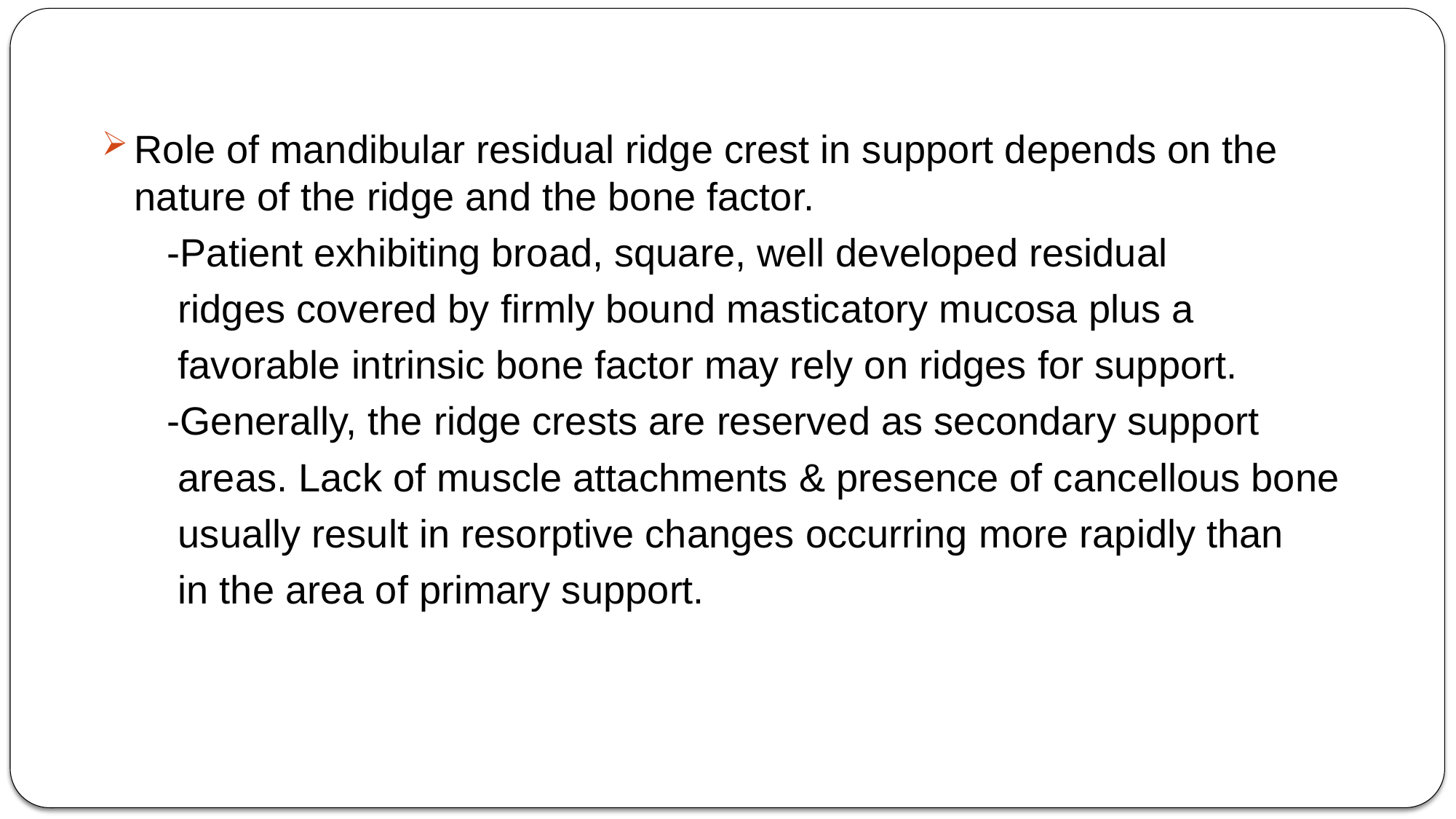

Role of mandibular residual ridge crest in support depends on the nature of the ridge and the bone factor.
      -Patient exhibiting broad, square, well developed residual
       ridges covered by firmly bound masticatory mucosa plus a
       favorable intrinsic bone factor may rely on ridges for support.
      -Generally, the ridge crests are reserved as secondary support
       areas. Lack of muscle attachments & presence of cancellous bone
       usually result in resorptive changes occurring more rapidly than
       in the area of primary support.